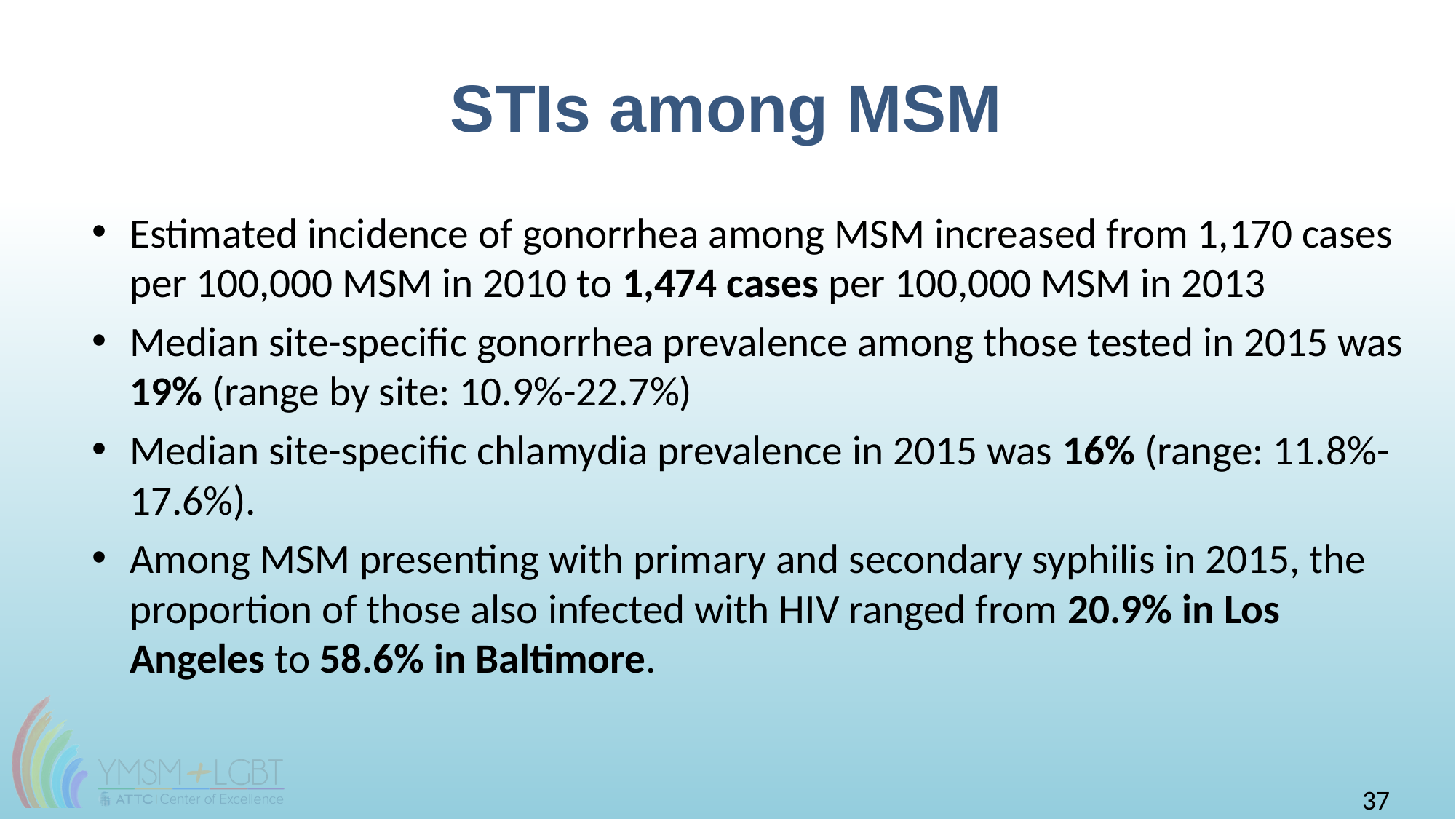

# STIs among MSM
Estimated incidence of gonorrhea among MSM increased from 1,170 cases per 100,000 MSM in 2010 to 1,474 cases per 100,000 MSM in 2013
Median site-specific gonorrhea prevalence among those tested in 2015 was 19% (range by site: 10.9%-22.7%)
Median site-specific chlamydia prevalence in 2015 was 16% (range: 11.8%-17.6%).
Among MSM presenting with primary and secondary syphilis in 2015, the proportion of those also infected with HIV ranged from 20.9% in Los Angeles to 58.6% in Baltimore.